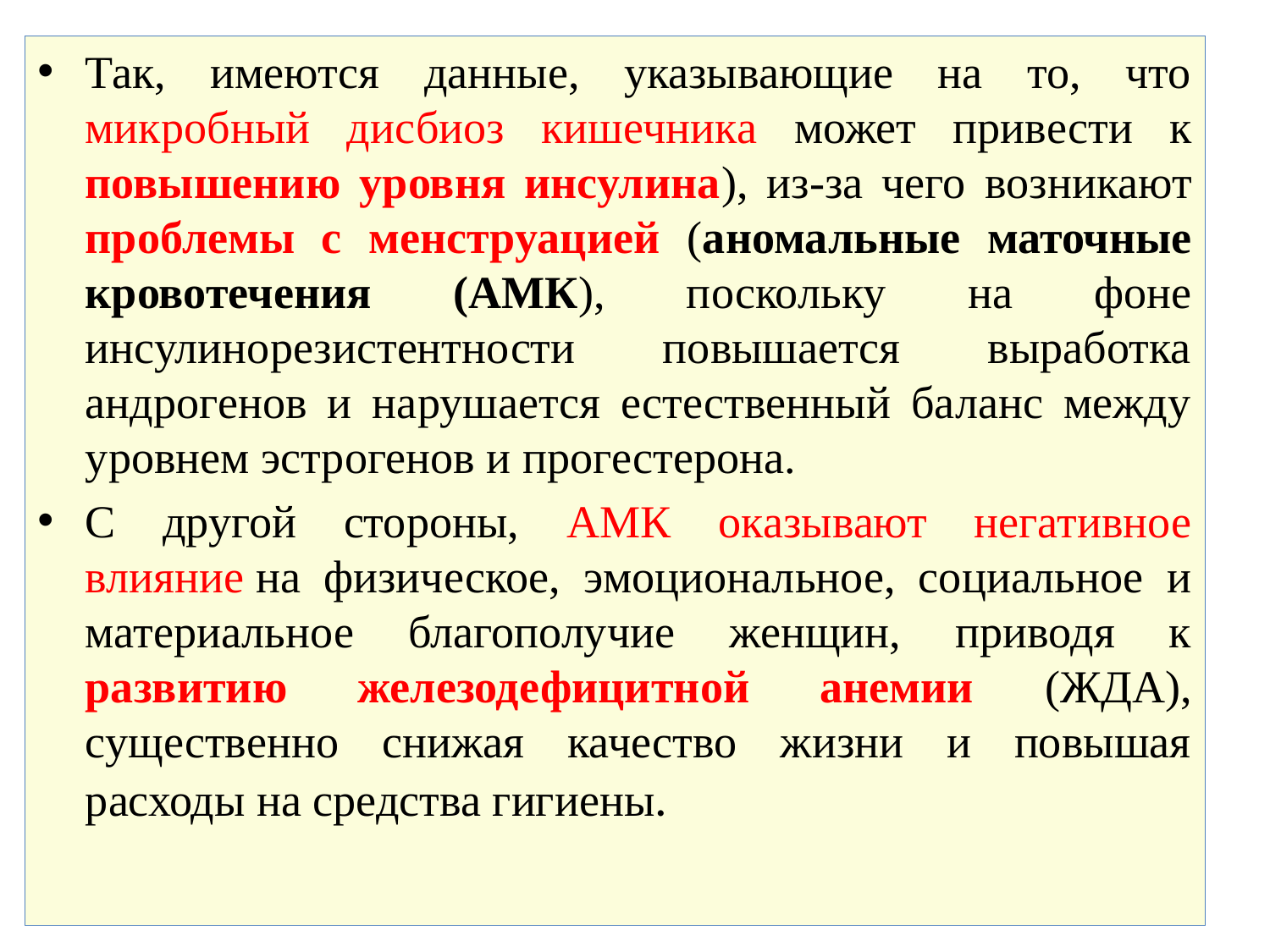

Так, имеются данные, указывающие на то, что микробный дисбиоз кишечника может привести к повышению уровня инсулина), из-за чего возникают проблемы с менструацией (аномальные маточные кровотечения (АМК), поскольку на фоне инсулинорезистентности повышается выработка андрогенов и нарушается естественный баланс между уровнем эстрогенов и прогестерона.
С другой стороны, АМК оказывают негативное влияние на физическое, эмоциональное, социальное и материальное благополучие женщин, приводя к развитию железодефицитной анемии (ЖДА), существенно снижая качество жизни и повышая расходы на средства гигиены.